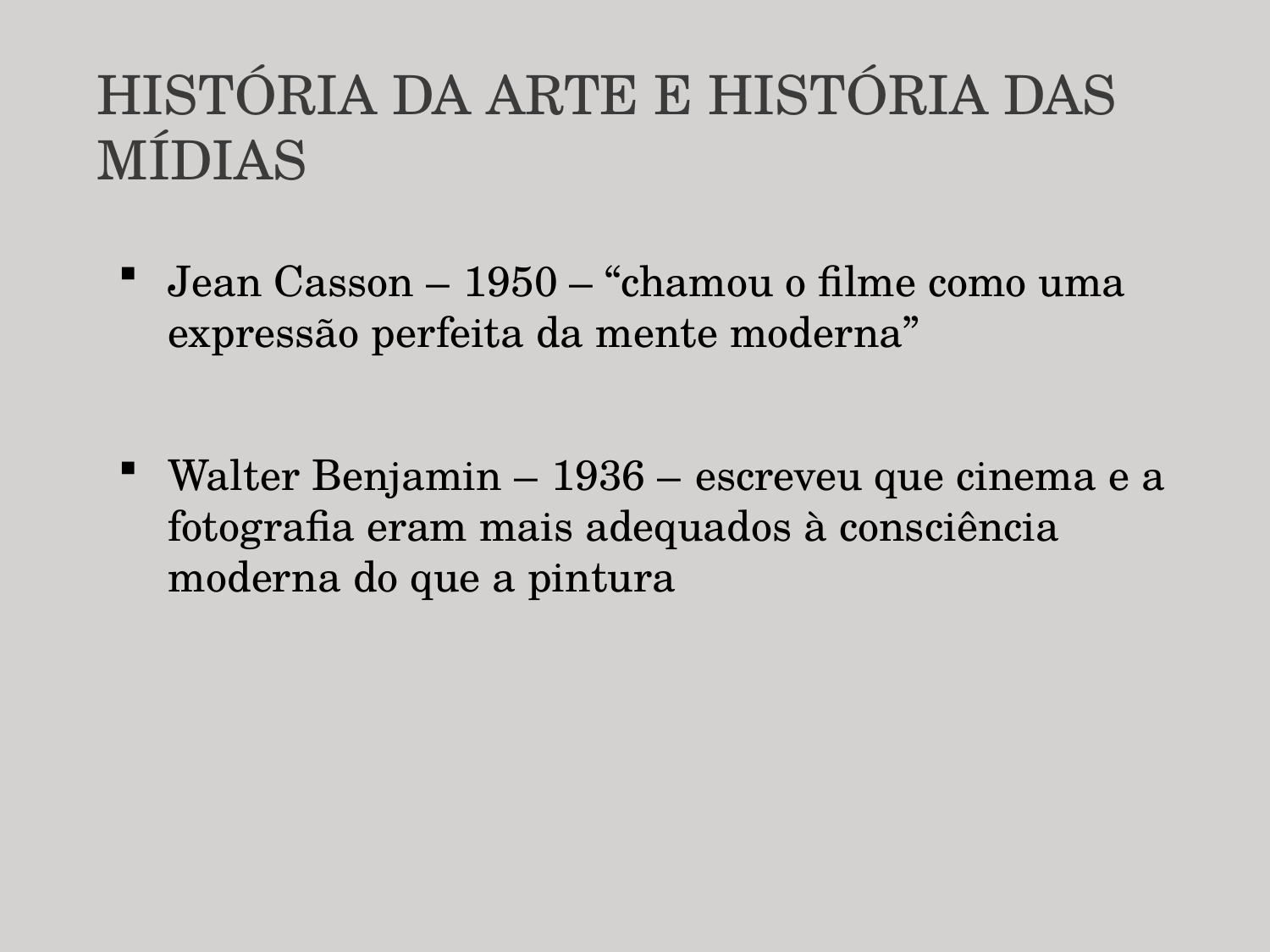

# HistÓRIA DA ARTE E HISTÓRIA DAS MÍDIAS
Jean Casson – 1950 – “chamou o filme como uma expressão perfeita da mente moderna”

Walter Benjamin – 1936 – escreveu que cinema e a fotografia eram mais adequados à consciência moderna do que a pintura